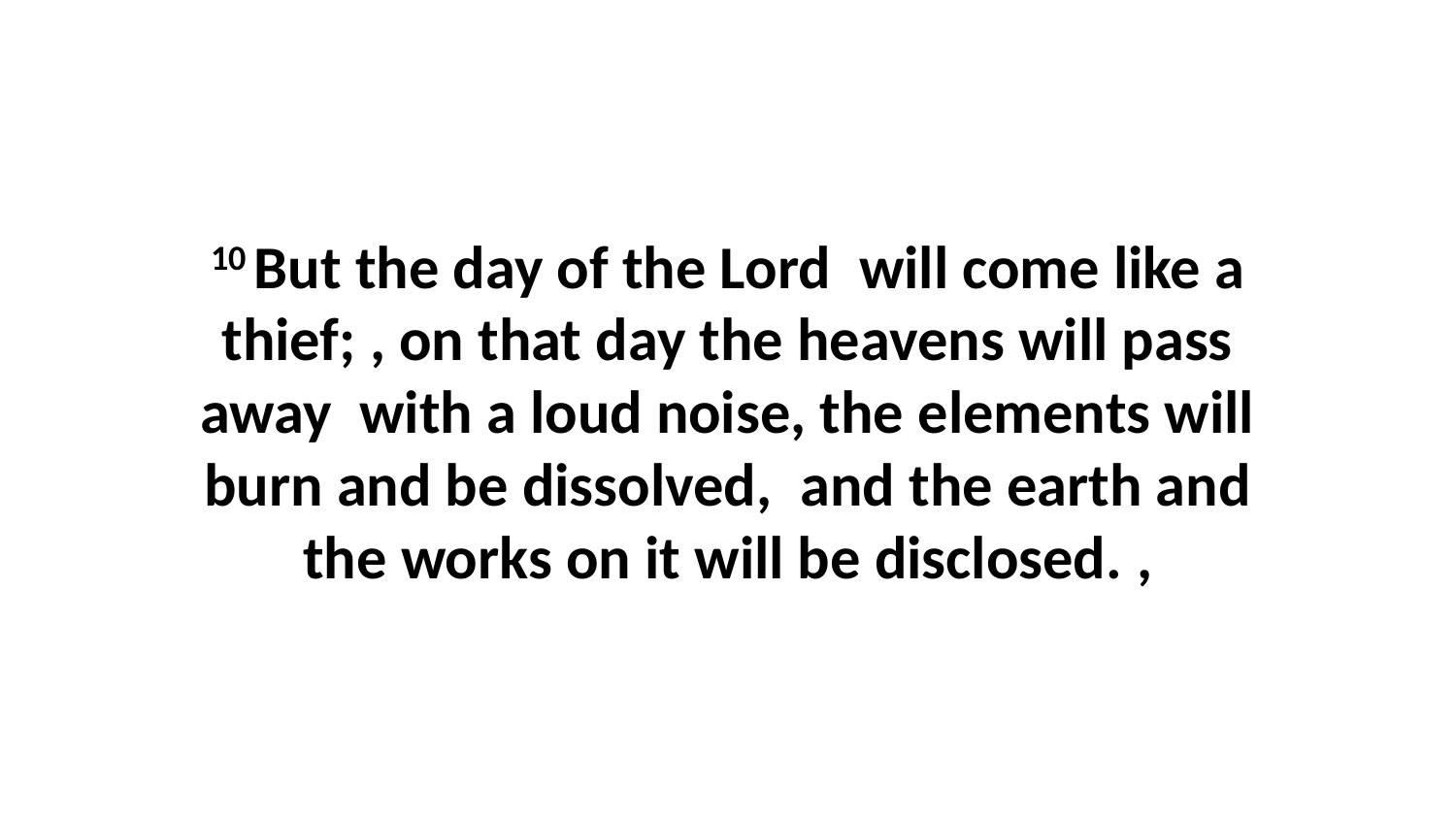

10 But the day of the Lord  will come like a thief; , on that day the heavens will pass away  with a loud noise, the elements will burn and be dissolved,  and the earth and the works on it will be disclosed. ,